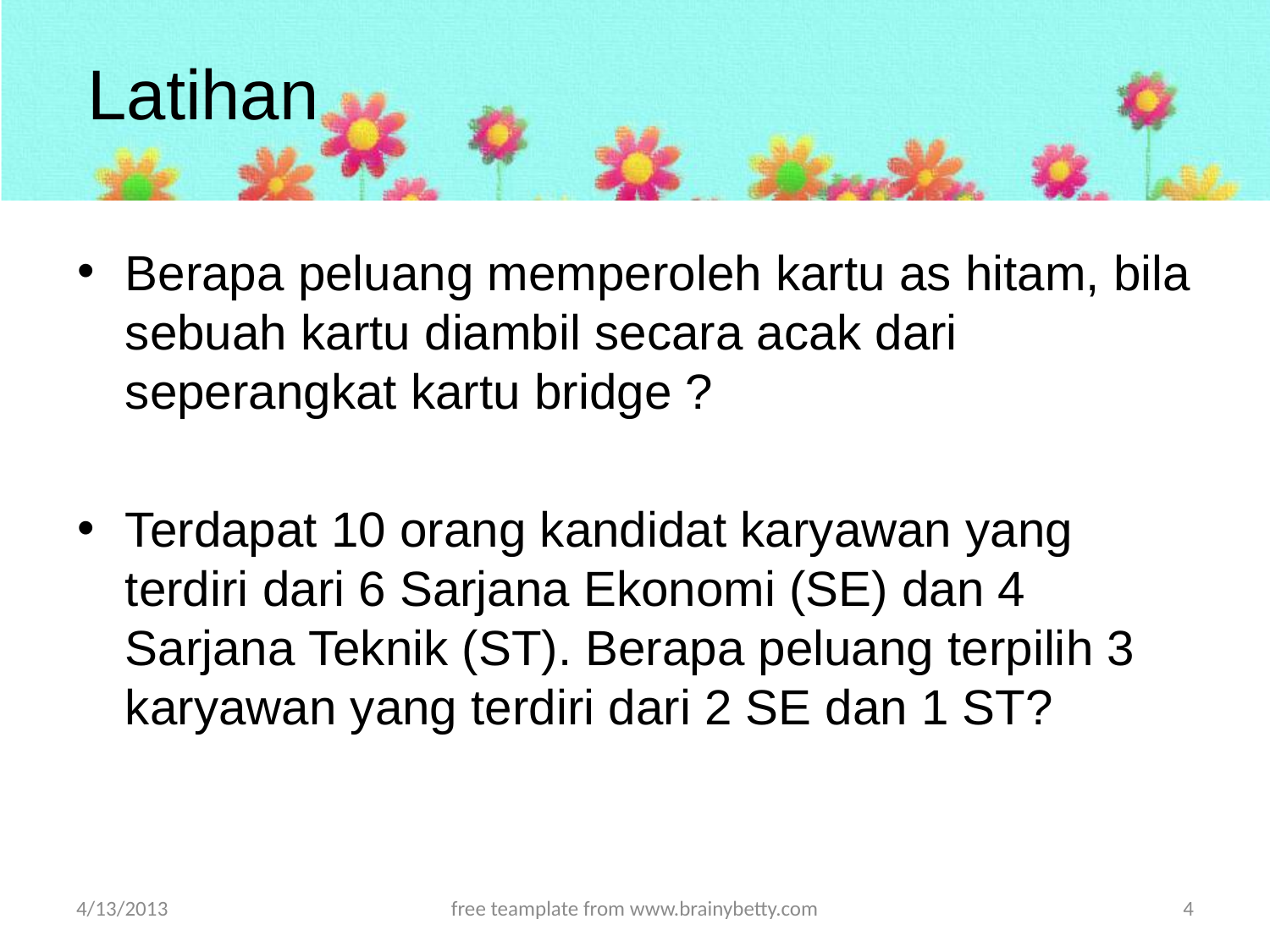

# Latihan
Berapa peluang memperoleh kartu as hitam, bila sebuah kartu diambil secara acak dari seperangkat kartu bridge ?

Terdapat 10 orang kandidat karyawan yang terdiri dari 6 Sarjana Ekonomi (SE) dan 4 Sarjana Teknik (ST). Berapa peluang terpilih 3 karyawan yang terdiri dari 2 SE dan 1 ST?

4/13/2013
free teamplate from www.brainybetty.com
4